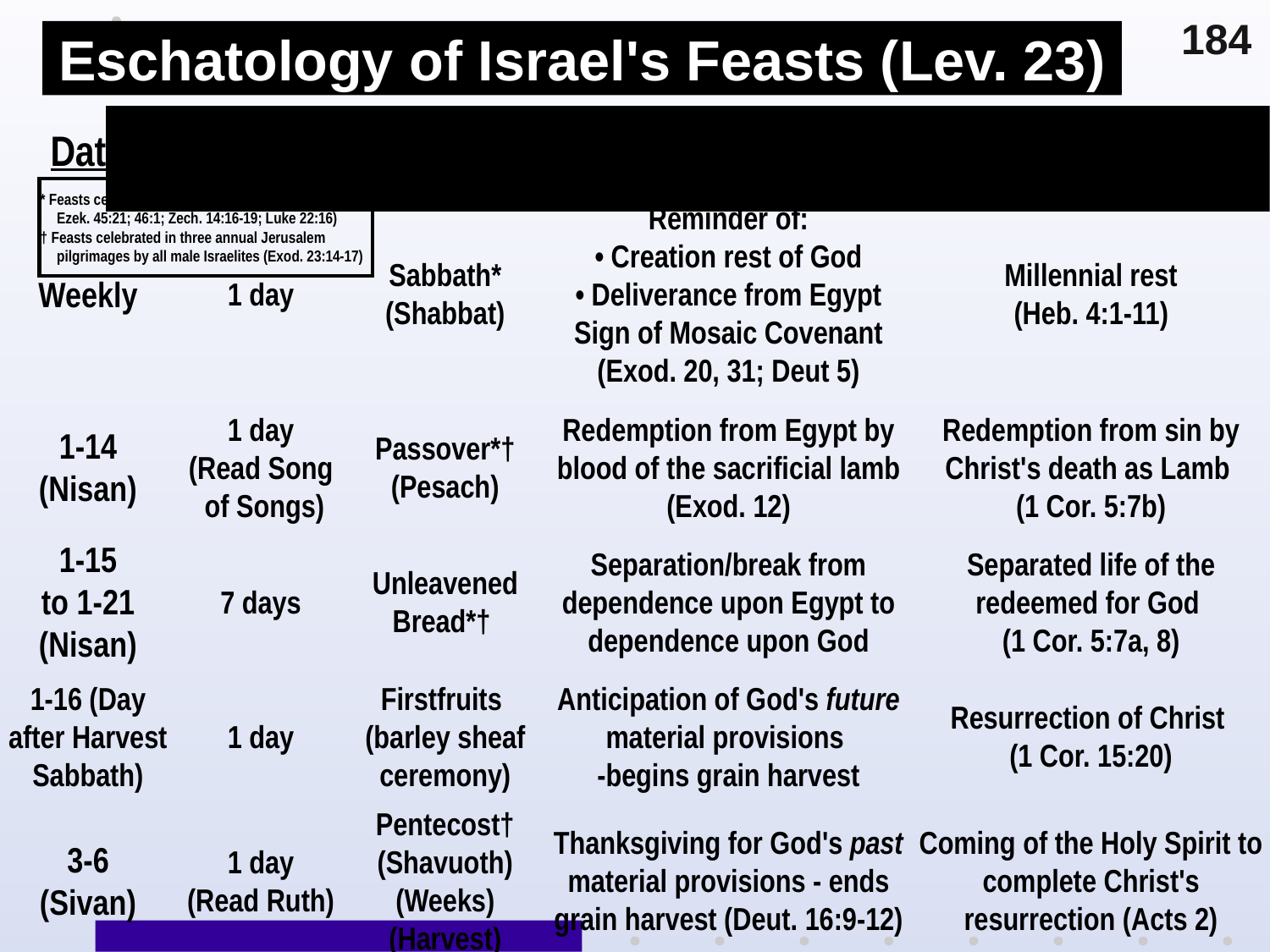

184
# Eschatology of Israel's Feasts (Lev. 23)
Date
Length
Feast
Significance (Past)
Typology (Future)
Weekly
1 day
Sabbath*
(Shabbat)
Reminder of:
• Creation rest of God
• Deliverance from Egypt
Sign of Mosaic Covenant
(Exod. 20, 31; Deut 5)
Millennial rest
(Heb. 4:1-11)
1-14
(Nisan)
1 day
(Read Song
 of Songs)
Passover*†
(Pesach)
Redemption from Egypt by blood of the sacrificial lamb (Exod. 12)
Redemption from sin by Christ's death as Lamb
(1 Cor. 5:7b)
1-15
to 1-21
(Nisan)
7 days
Unleavened
Bread*†
Separation/break from dependence upon Egypt to dependence upon God
Separated life of the redeemed for God
(1 Cor. 5:7a, 8)
1-16 (Day after Harvest Sabbath)
1 day
Firstfruits
(barley sheaf ceremony)
Anticipation of God's future material provisions
-begins grain harvest
Resurrection of Christ
(1 Cor. 15:20)
3-6
(Sivan)
1 day
(Read Ruth)
Pentecost†
(Shavuoth)
(Weeks)
(Harvest)
Thanksgiving for God's past material provisions - ends grain harvest (Deut. 16:9-12)
Coming of the Holy Spirit to complete Christ's resurrection (Acts 2)
* Feasts celebrated in the Millennium (Isa. 66:23; Ezek. 45:21; 46:1; Zech. 14:16-19; Luke 22:16)
† Feasts celebrated in three annual Jerusalem pilgrimages by all male Israelites (Exod. 23:14-17)